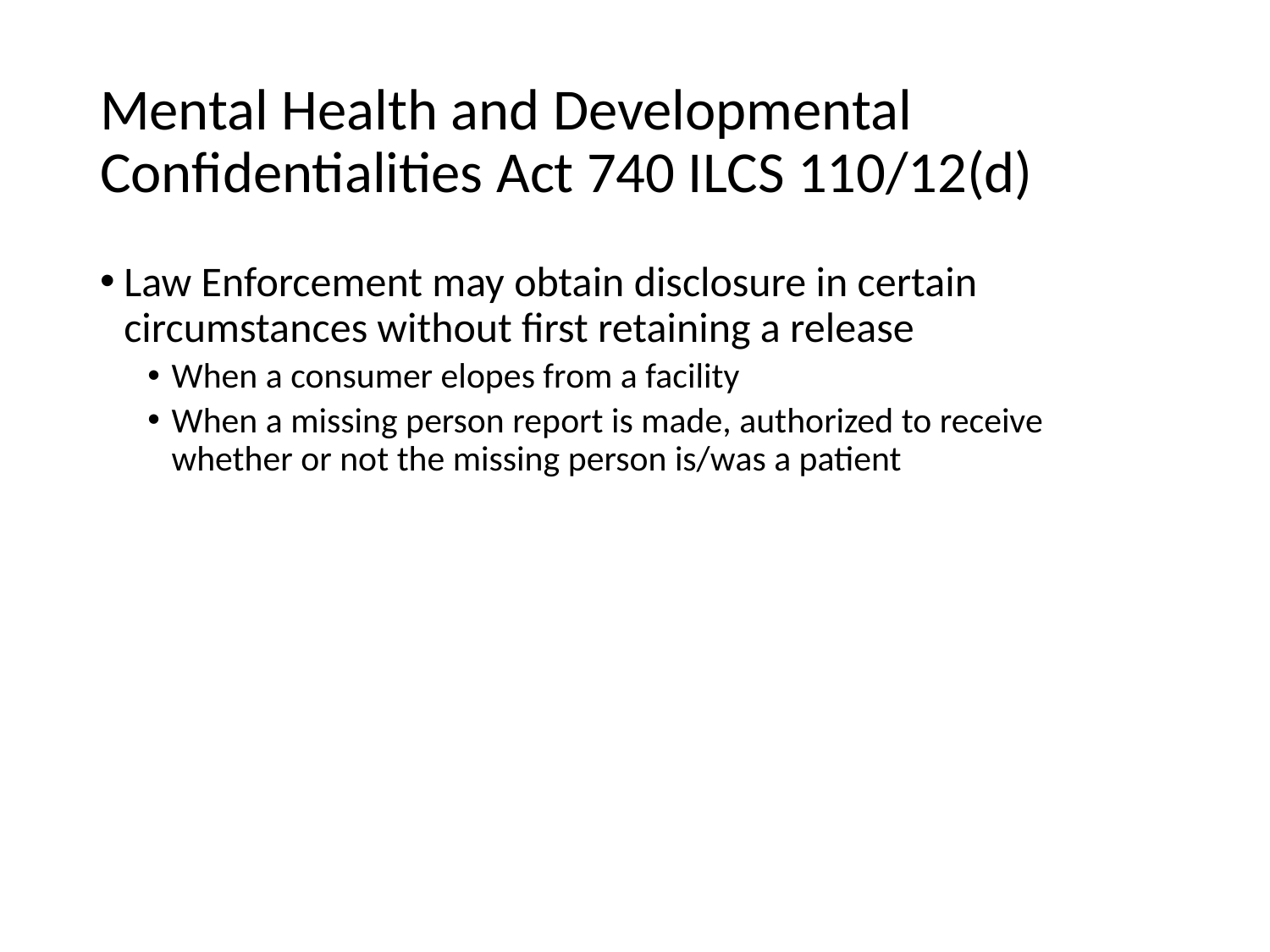

# Mental Health and Developmental Confidentialities Act 740 ILCS 110/12(d)
Law Enforcement may obtain disclosure in certain circumstances without first retaining a release
When a consumer elopes from a facility
When a missing person report is made, authorized to receive whether or not the missing person is/was a patient